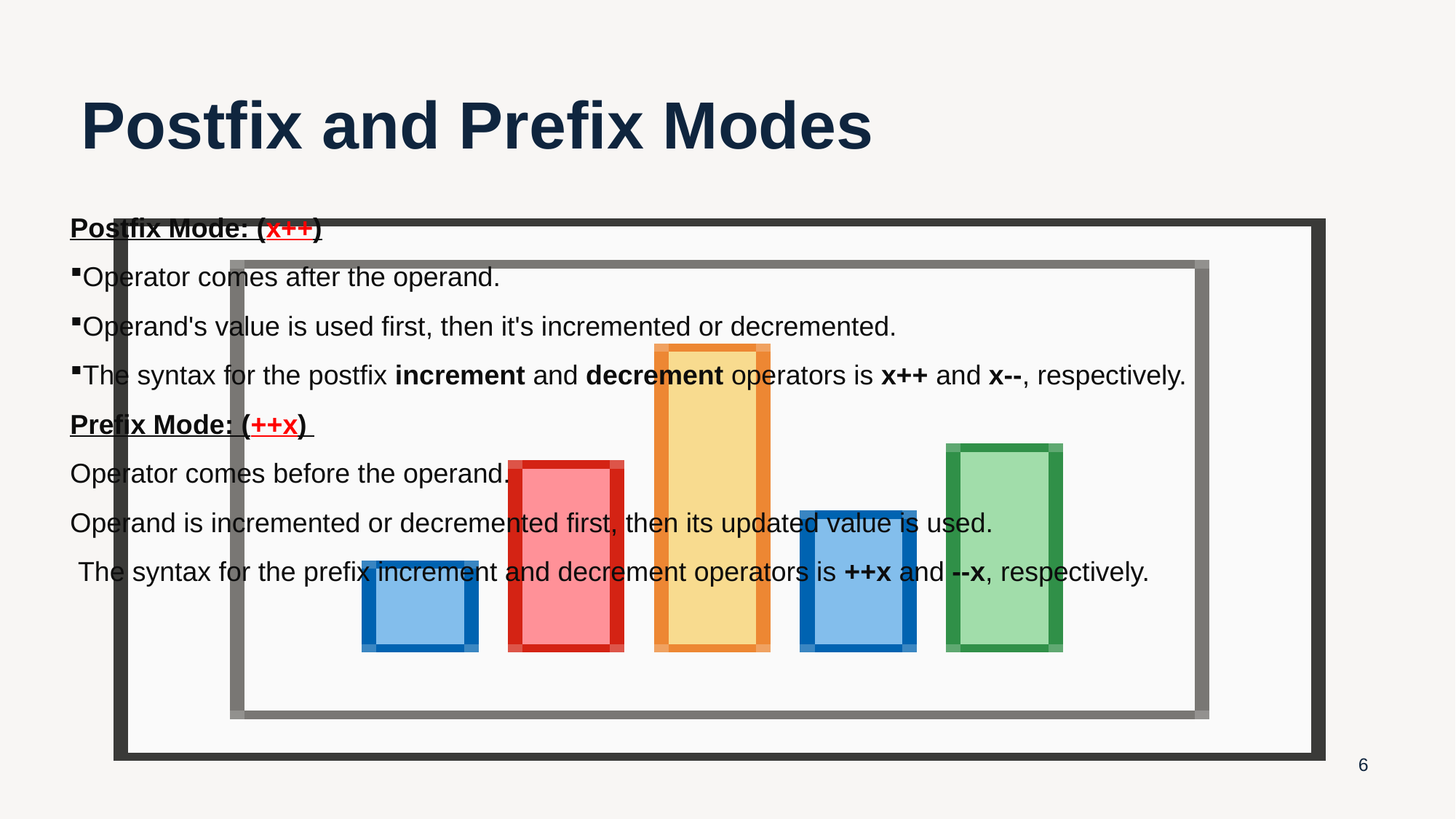

# Postfix and Prefix Modes
Postfix Mode: (x++)
Operator comes after the operand.
Operand's value is used first, then it's incremented or decremented.
The syntax for the postfix increment and decrement operators is x++ and x--, respectively.
Prefix Mode: (++x)
Operator comes before the operand.
Operand is incremented or decremented first, then its updated value is used.
 The syntax for the prefix increment and decrement operators is ++x and --x, respectively.
6